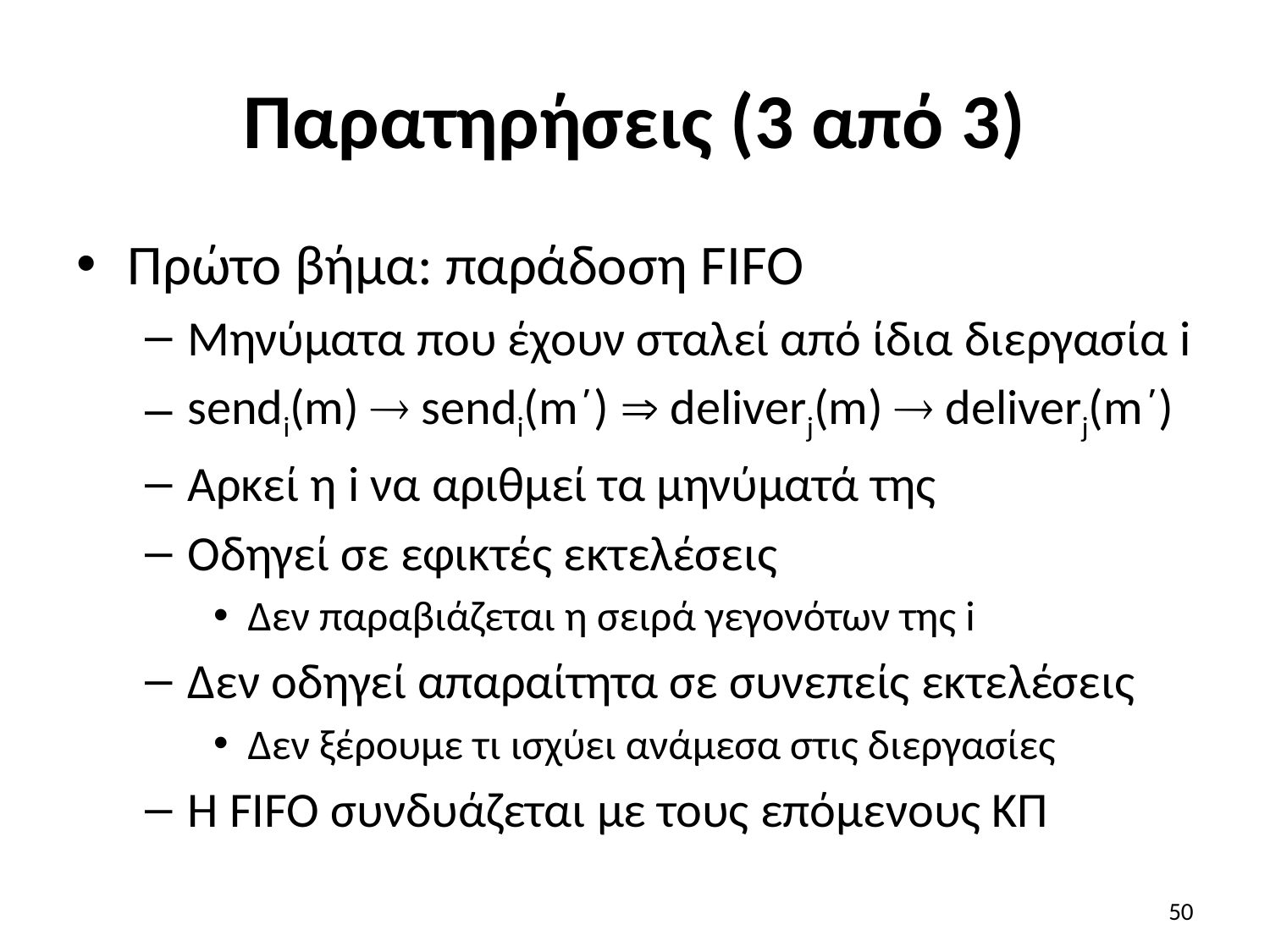

# Παρατηρήσεις (3 από 3)
Πρώτο βήμα: παράδοση FIFO
Μηνύματα που έχουν σταλεί από ίδια διεργασία i
sendi(m) → sendi(m΄) ⇒ deliverj(m) → deliverj(m΄)
Αρκεί η i να αριθμεί τα μηνύματά της
Οδηγεί σε εφικτές εκτελέσεις
Δεν παραβιάζεται η σειρά γεγονότων της i
Δεν οδηγεί απαραίτητα σε συνεπείς εκτελέσεις
Δεν ξέρουμε τι ισχύει ανάμεσα στις διεργασίες
Η FIFO συνδυάζεται με τους επόμενους ΚΠ
50